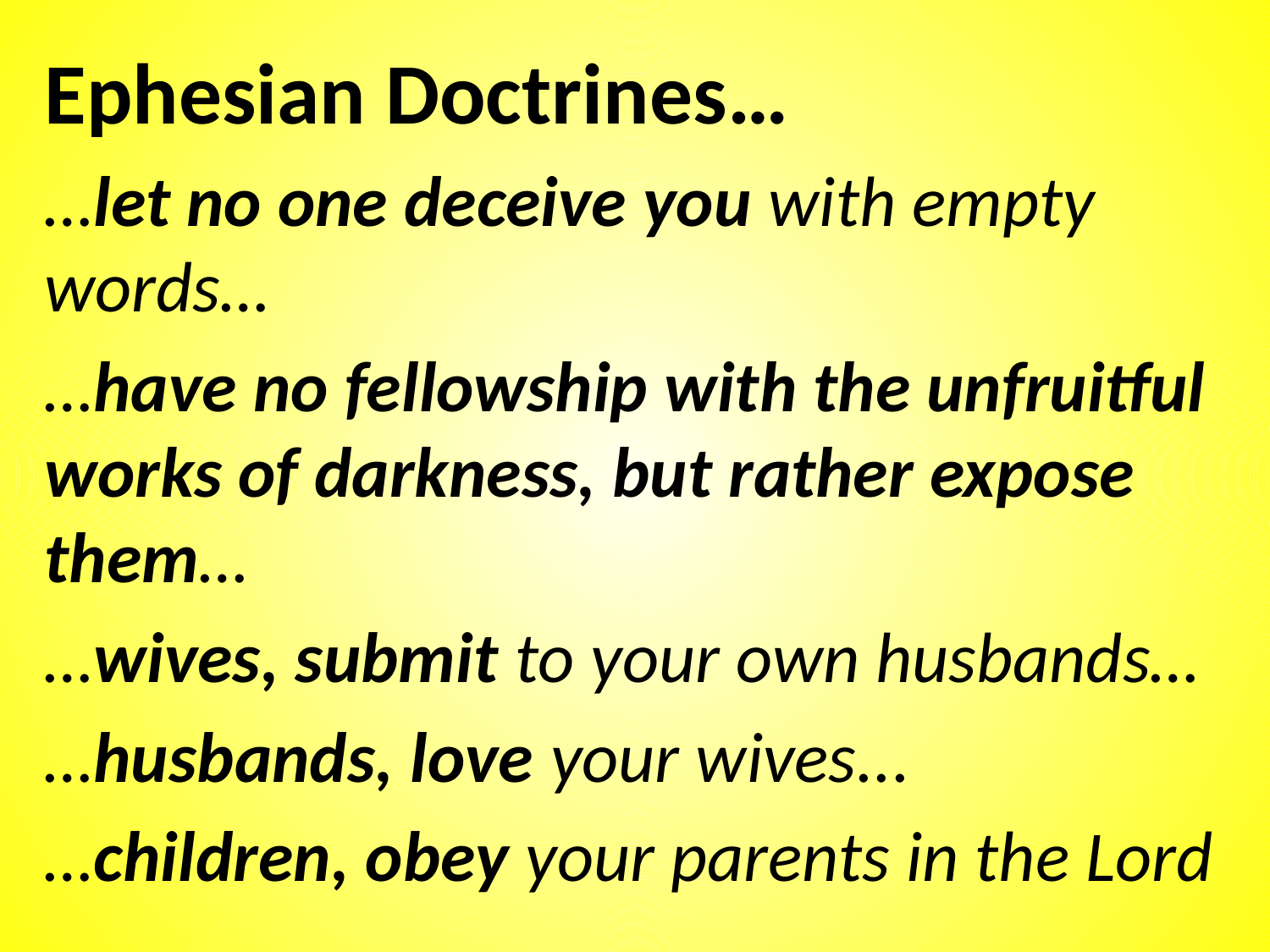

Ephesian Doctrines…
…let no one deceive you with empty words…
…have no fellowship with the unfruitful works of darkness, but rather expose them…
…wives, submit to your own husbands…
…husbands, love your wives...
…children, obey your parents in the Lord